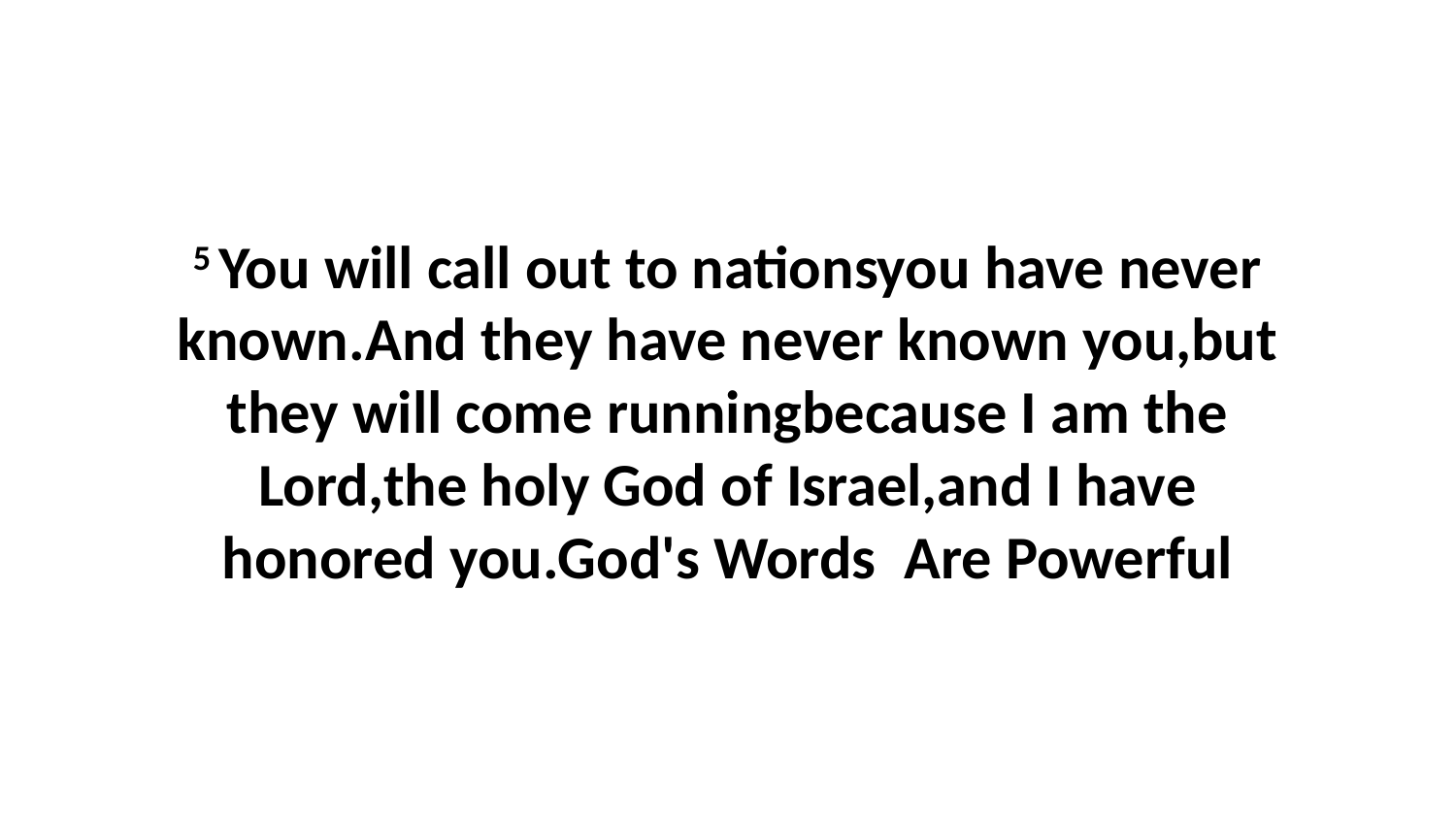

5 You will call out to nationsyou have never known.And they have never known you,but they will come runningbecause I am the Lord,the holy God of Israel,and I have honored you.God's Words  Are Powerful